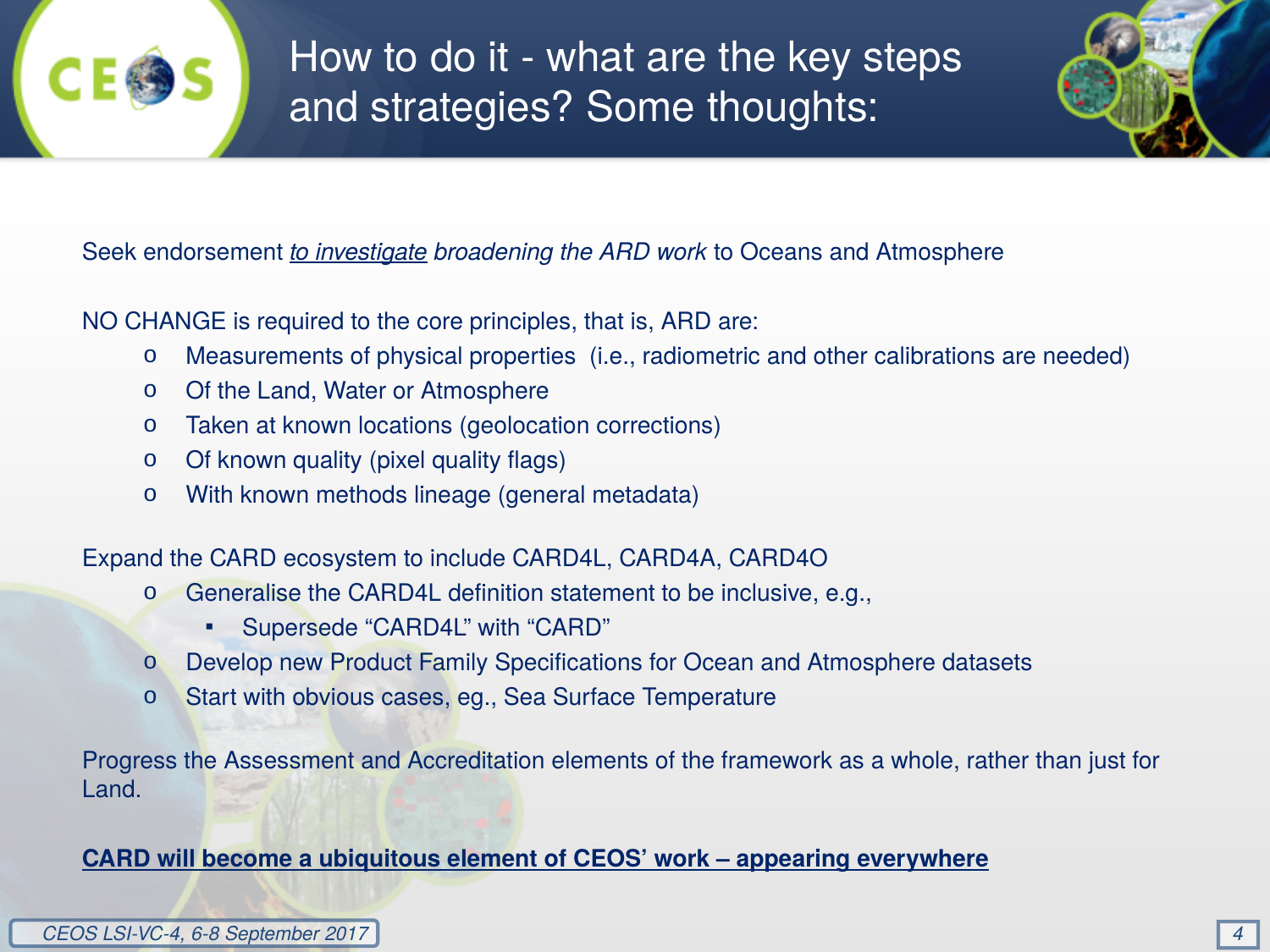

How to do it - what are the key steps and strategies? Some thoughts:
Seek endorsement to investigate broadening the ARD work to Oceans and Atmosphere

NO CHANGE is required to the core principles, that is, ARD are:
Measurements of physical properties  (i.e., radiometric and other calibrations are needed)
Of the Land, Water or Atmosphere
Taken at known locations (geolocation corrections)
Of known quality (pixel quality flags)
With known methods lineage (general metadata)
Expand the CARD ecosystem to include CARD4L, CARD4A, CARD4O
Generalise the CARD4L definition statement to be inclusive, e.g.,
Supersede “CARD4L” with “CARD”
Develop new Product Family Specifications for Ocean and Atmosphere datasets
Start with obvious cases, eg., Sea Surface Temperature
Progress the Assessment and Accreditation elements of the framework as a whole, rather than just for Land.

CARD will become a ubiquitous element of CEOS’ work – appearing everywhere
4